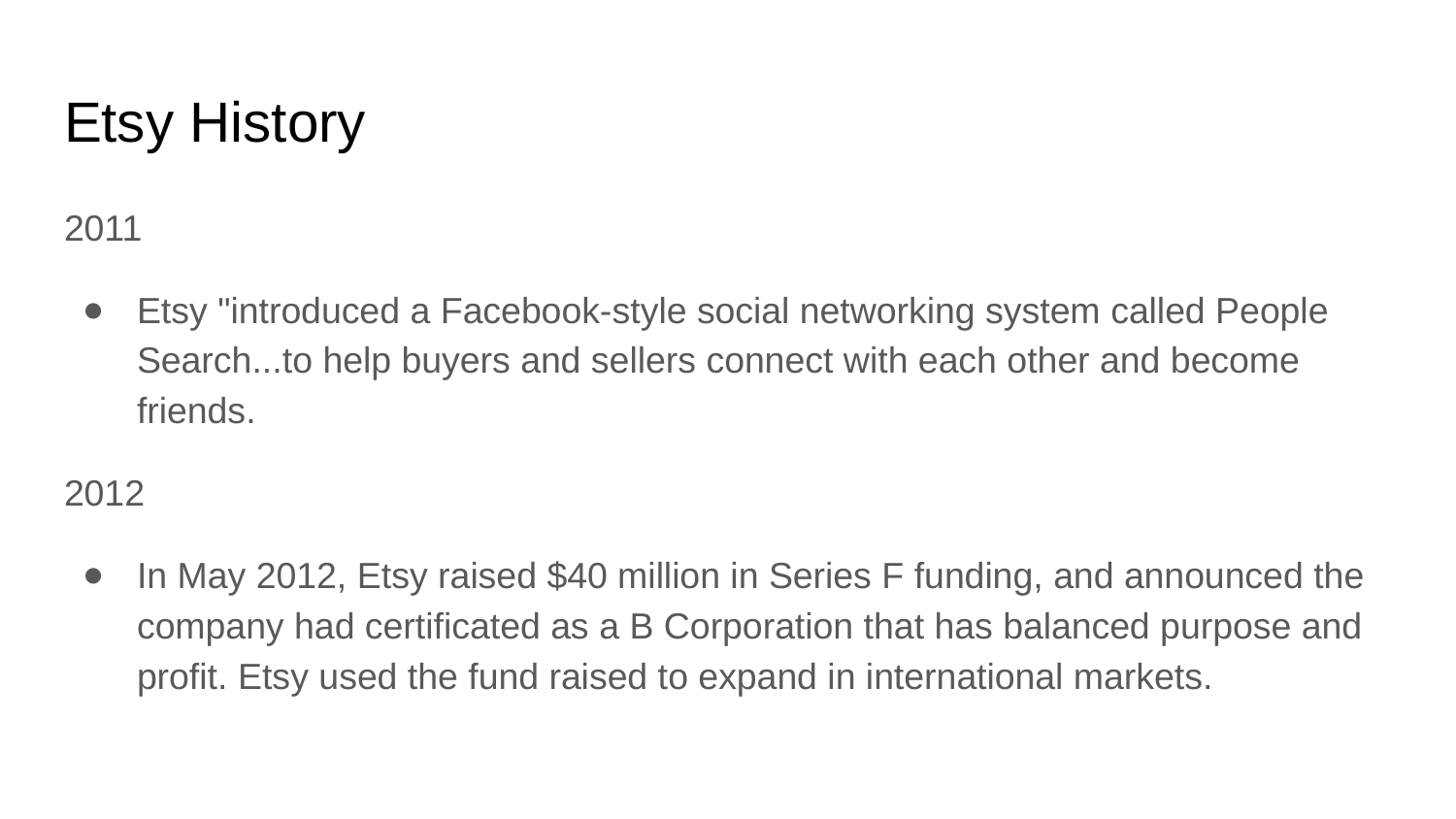

# Etsy History

2011
Etsy "introduced a Facebook-style social networking system called People Search...to help buyers and sellers connect with each other and become friends.
2012
In May 2012, Etsy raised $40 million in Series F funding, and announced the company had certificated as a B Corporation that has balanced purpose and profit. Etsy used the fund raised to expand in international markets.